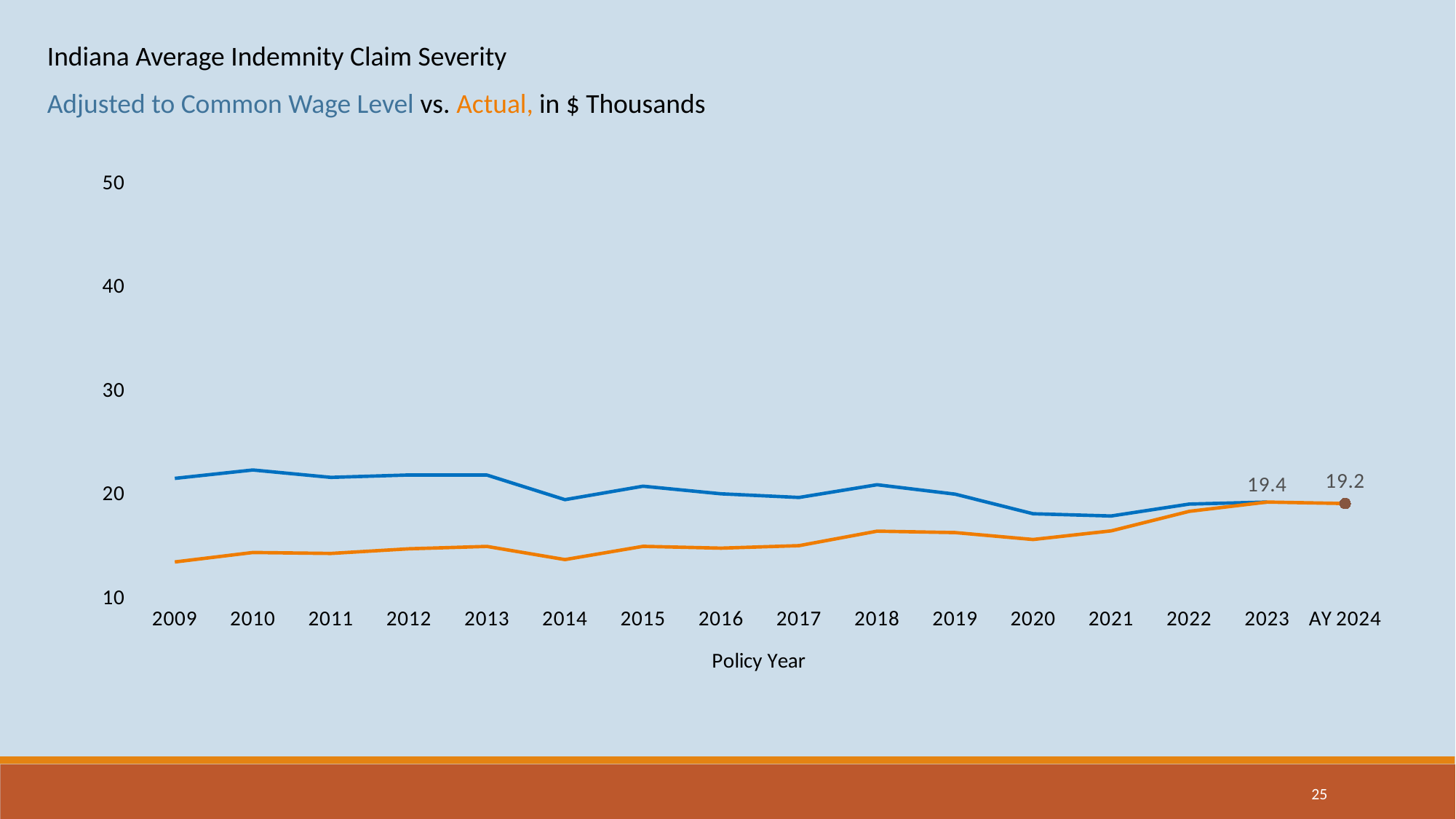

Indiana Average Indemnity Claim Severity
Adjusted to Common Wage Level vs. Actual, in $ Thousands

### Chart

| Category |  Adjusted to Common Wage Level  |  Actual  |
|---|---|---|
| 2009 | 21.642 | 13.574 |
| 2010 | 22.452 | 14.488 |
| 2011 | 21.741 | 14.397 |
| 2012 | 21.972 | 14.847 |
| 2013 | 21.961000000000002 | 15.075000000000001 |
| 2014 | 19.591 | 13.803 |
| 2015 | 20.889 | 15.08 |
| 2016 | 20.152 | 14.909 |
| 2017 | 19.8 | 15.149000000000001 |
| 2018 | 21.029 | 16.546 |
| 2019 | 20.122 | 16.409 |
| 2020 | 18.229 | 15.743 |
| 2021 | 18.014 | 16.578 |
| 2022 | 19.162 | 18.459 |
| 2023 | 19.355 | 19.355 |
| AY 2024 | None | 19.214 |
25